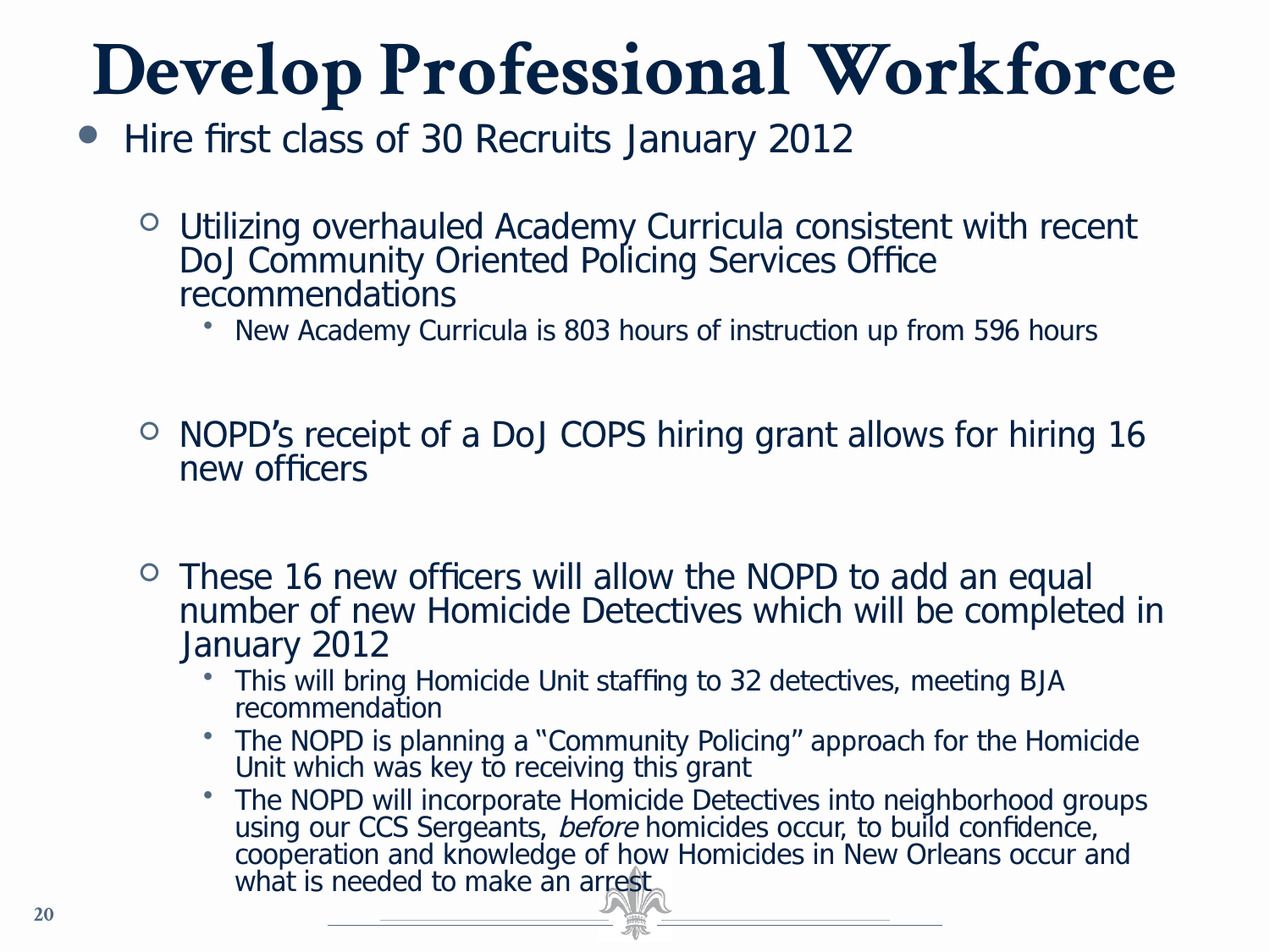

# Develop Professional Workforce
Hire first class of 30 Recruits January 2012

Utilizing overhauled Academy Curricula consistent with recent DoJ Community Oriented Policing Services Office recommendations
New Academy Curricula is 803 hours of instruction up from 596 hours

NOPD’s receipt of a DoJ COPS hiring grant allows for hiring 16 new officers

These 16 new officers will allow the NOPD to add an equal number of new Homicide Detectives which will be completed in January 2012
This will bring Homicide Unit staffing to 32 detectives, meeting BJA recommendation
The NOPD is planning a “Community Policing” approach for the Homicide Unit which was key to receiving this grant
The NOPD will incorporate Homicide Detectives into neighborhood groups using our CCS Sergeants, before homicides occur, to build confidence, cooperation and knowledge of how Homicides in New Orleans occur and what is needed to make an arrest

20